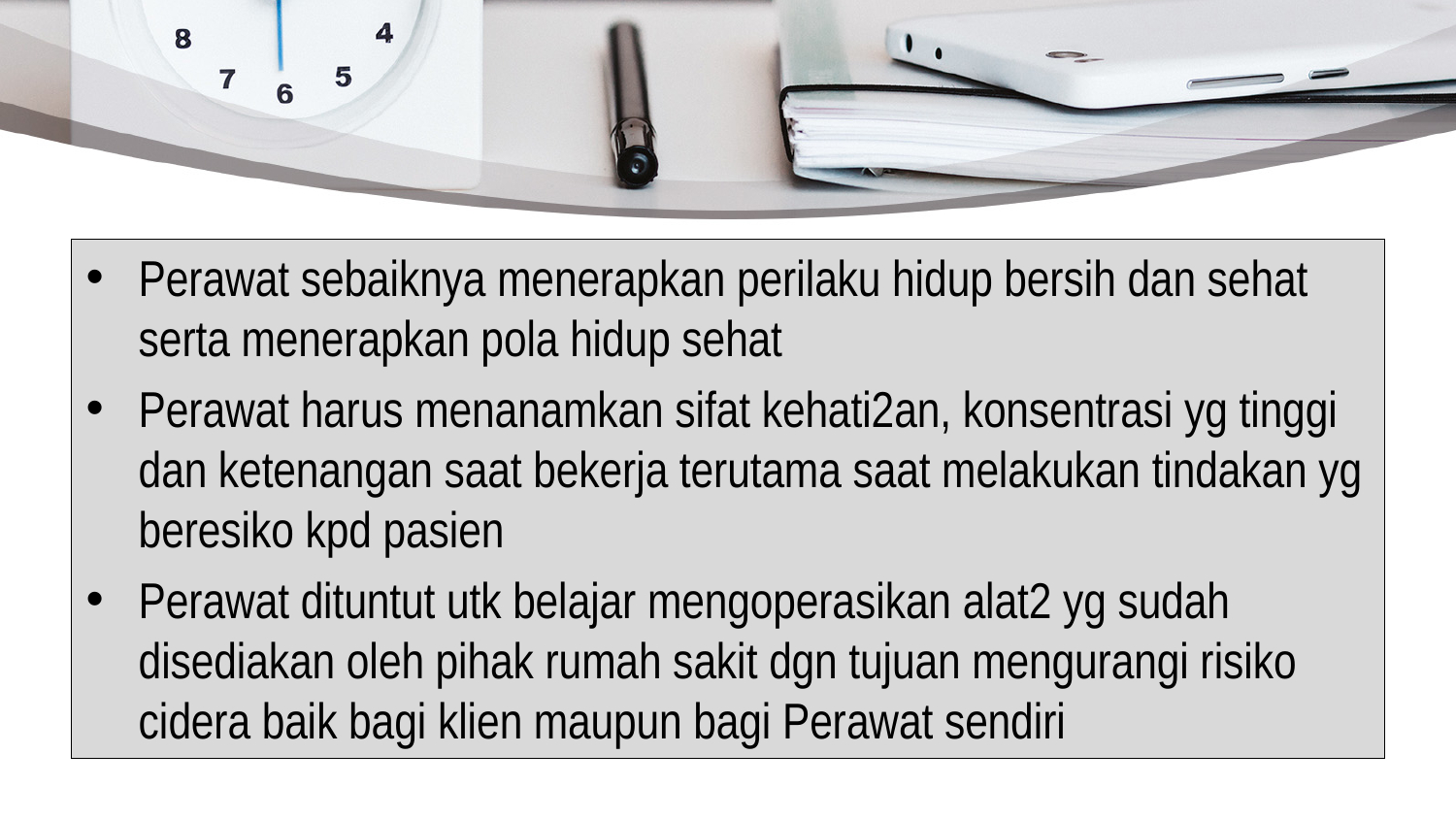

Perawat sebaiknya menerapkan perilaku hidup bersih dan sehat serta menerapkan pola hidup sehat
Perawat harus menanamkan sifat kehati2an, konsentrasi yg tinggi dan ketenangan saat bekerja terutama saat melakukan tindakan yg beresiko kpd pasien
Perawat dituntut utk belajar mengoperasikan alat2 yg sudah disediakan oleh pihak rumah sakit dgn tujuan mengurangi risiko cidera baik bagi klien maupun bagi Perawat sendiri